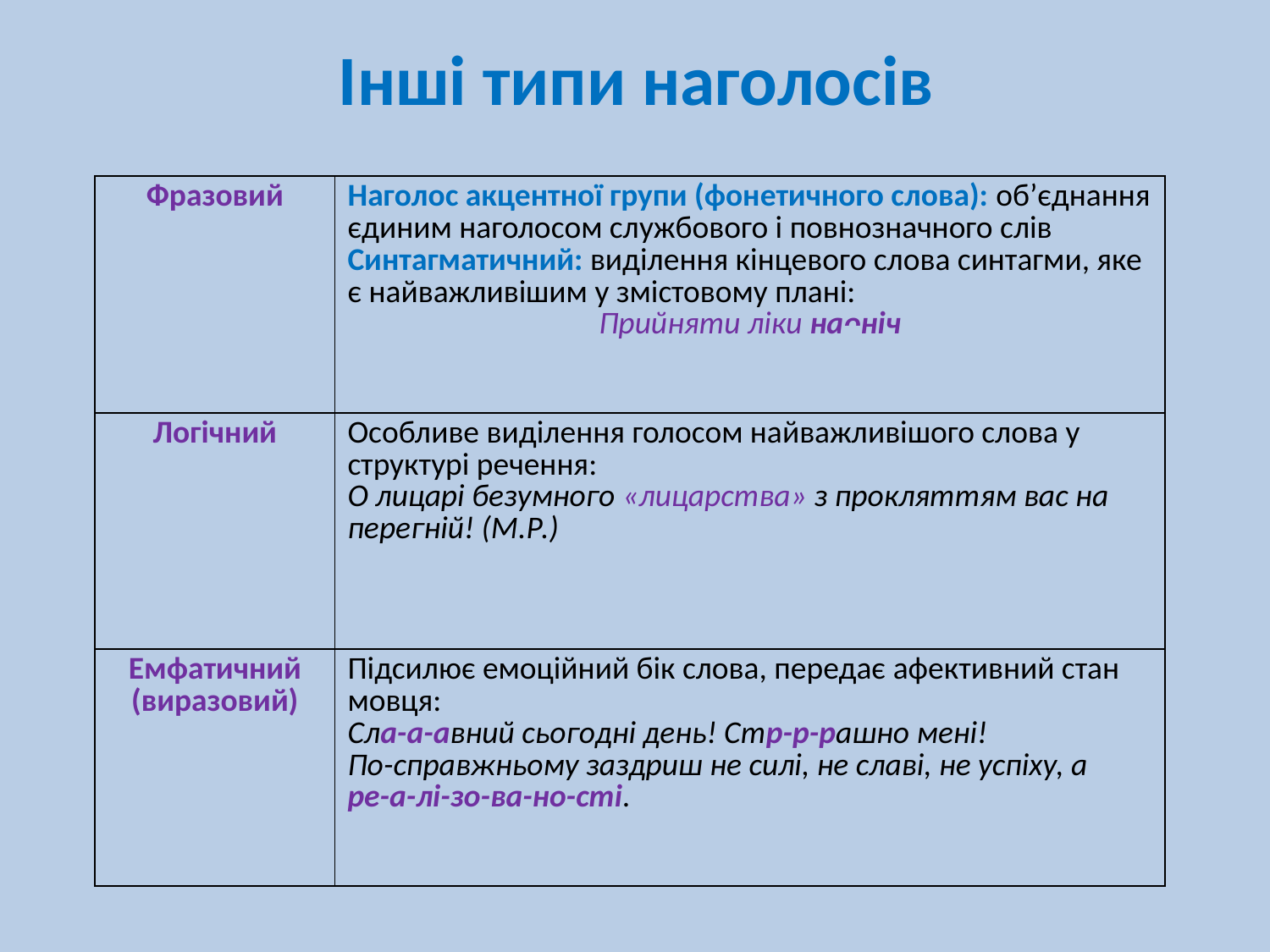

# Інші типи наголосів
| Фразовий | Наголос акцентної групи (фонетичного слова): об’єднання єдиним наголосом службового і повнозначного слів Синтагматичний: виділення кінцевого слова синтагми, яке є найважливішим у змістовому плані: Прийняти ліки наᴖніч |
| --- | --- |
| Логічний | Особливе виділення голосом найважливішого слова у структурі речення: О лицарі безумного «лицарства» з прокляттям вас на перегній! (М.Р.) |
| Емфатичний (виразовий) | Підсилює емоційний бік слова, передає афективний стан мовця: Сла-а-авний сьогодні день! Стр-р-рашно мені! По-справжньому заздриш не силі, не славі, не успіху, а ре-а-лі-зо-ва-но-сті. |